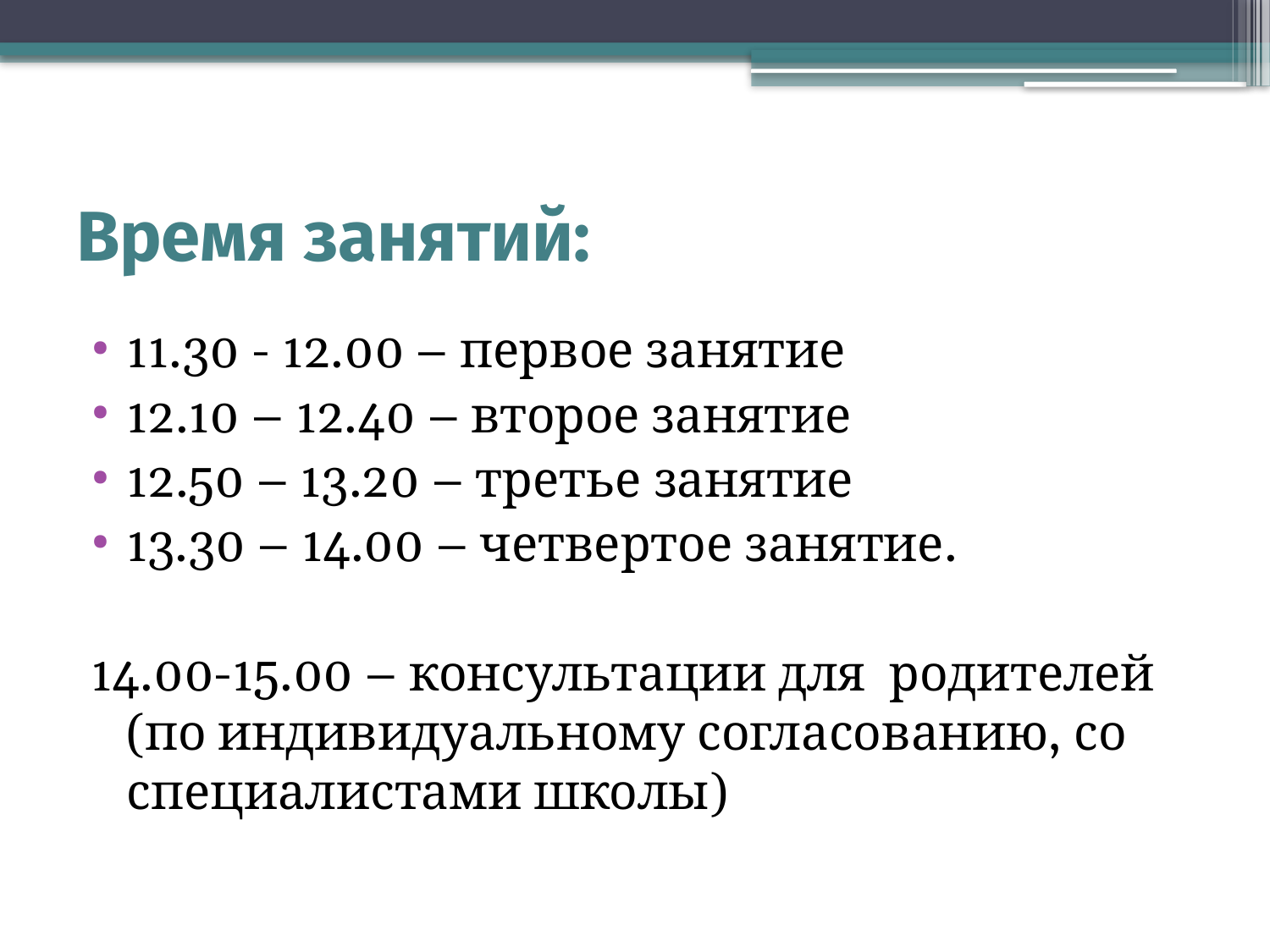

# Время занятий:
11.30 - 12.00 – первое занятие
12.10 – 12.40 – второе занятие
12.50 – 13.20 – третье занятие
13.30 – 14.00 – четвертое занятие.

14.00-15.00 – консультации для  родителей (по индивидуальному согласованию, со специалистами школы)